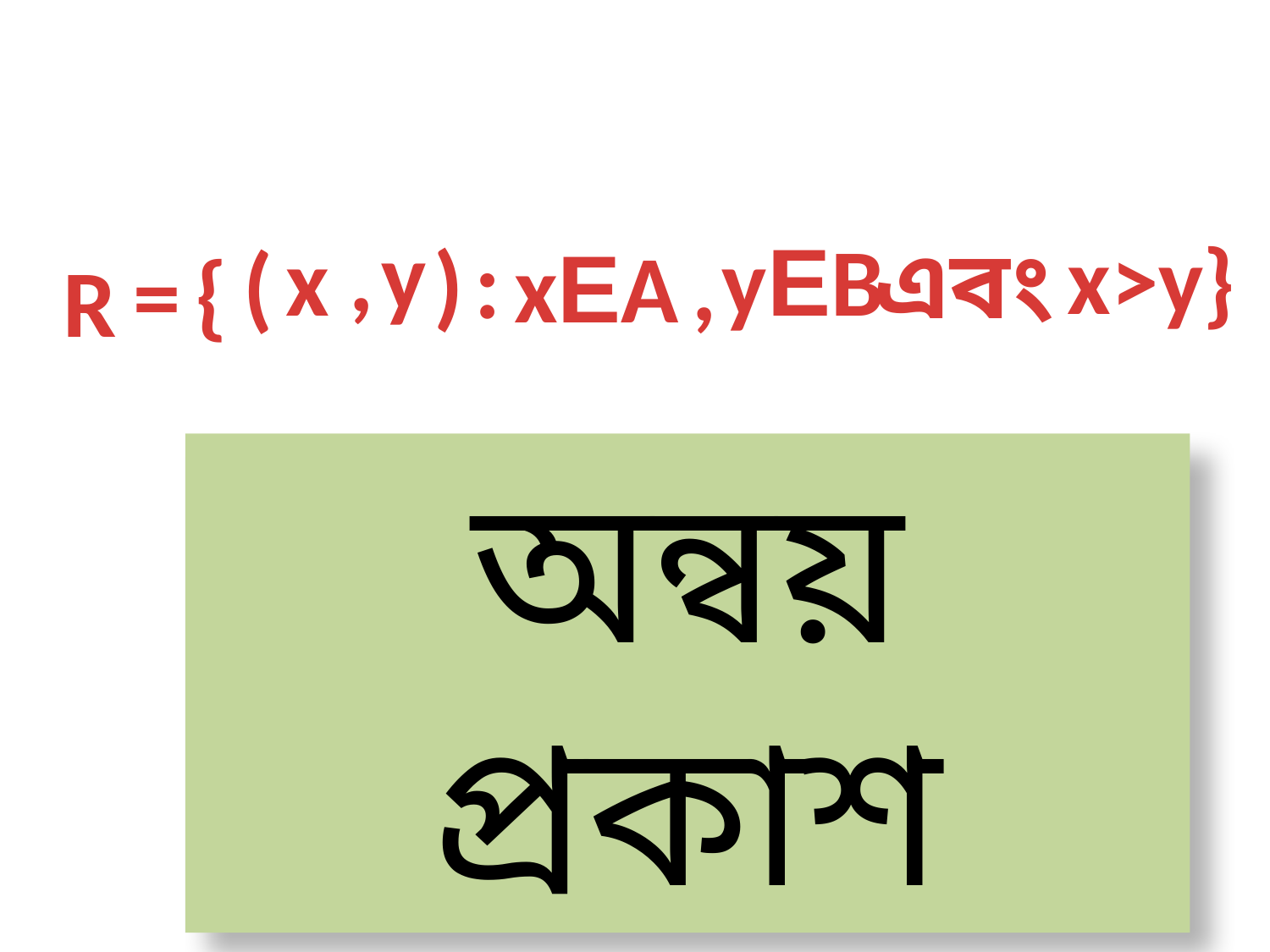

y
,
x>y
x
yEB
}
)
:
এবং
(
,
xEA
{
=
R
অন্বয় প্রকাশ